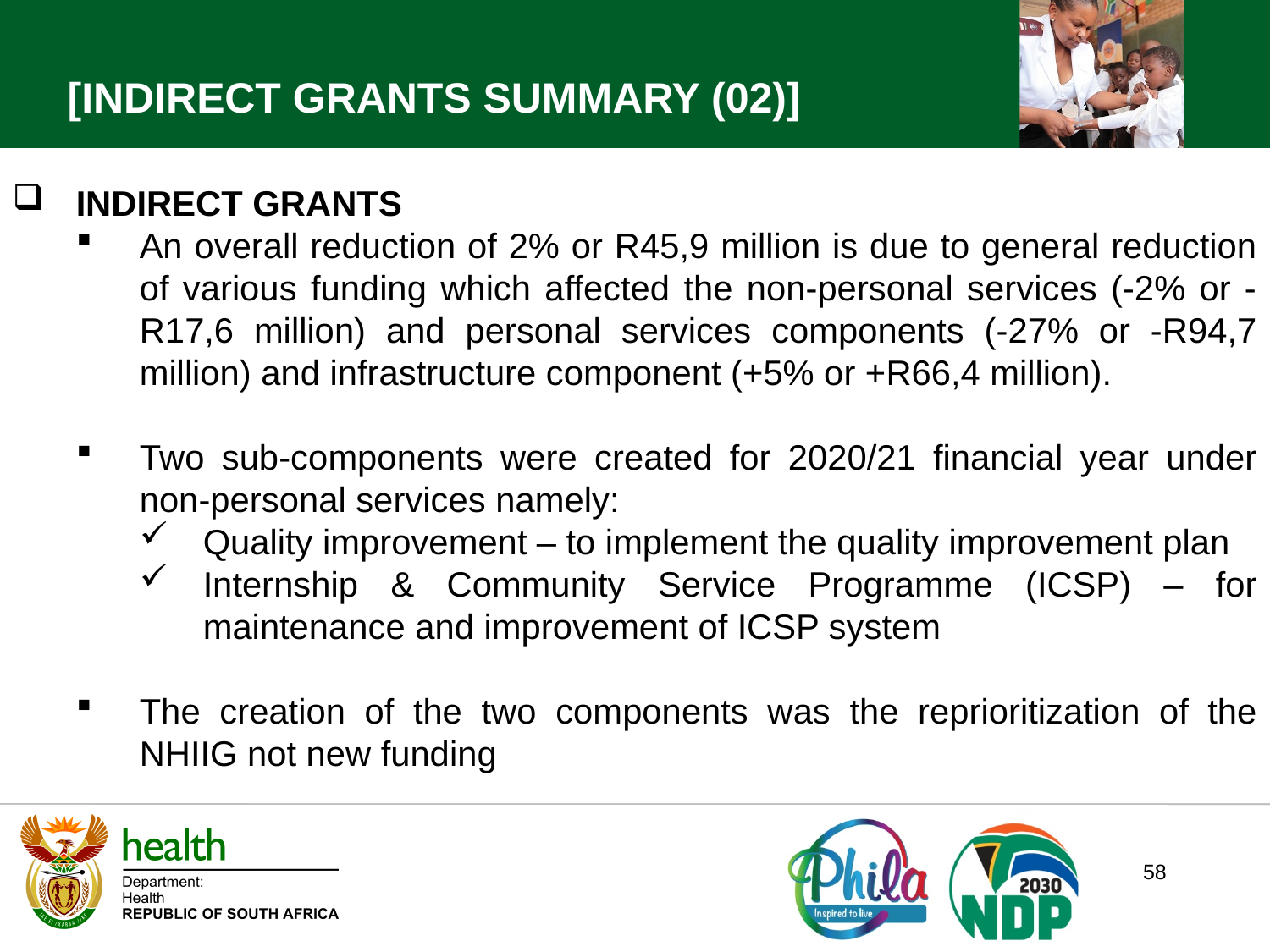

[INDIRECT GRANTS SUMMARY (02)]

INDIRECT GRANTS
An overall reduction of 2% or R45,9 million is due to general reduction of various funding which affected the non-personal services (-2% or -R17,6 million) and personal services components (-27% or -R94,7 million) and infrastructure component (+5% or +R66,4 million).

Two sub-components were created for 2020/21 financial year under non-personal services namely:
Quality improvement – to implement the quality improvement plan
Internship & Community Service Programme (ICSP) – for maintenance and improvement of ICSP system

The creation of the two components was the reprioritization of the NHIIG not new funding

58